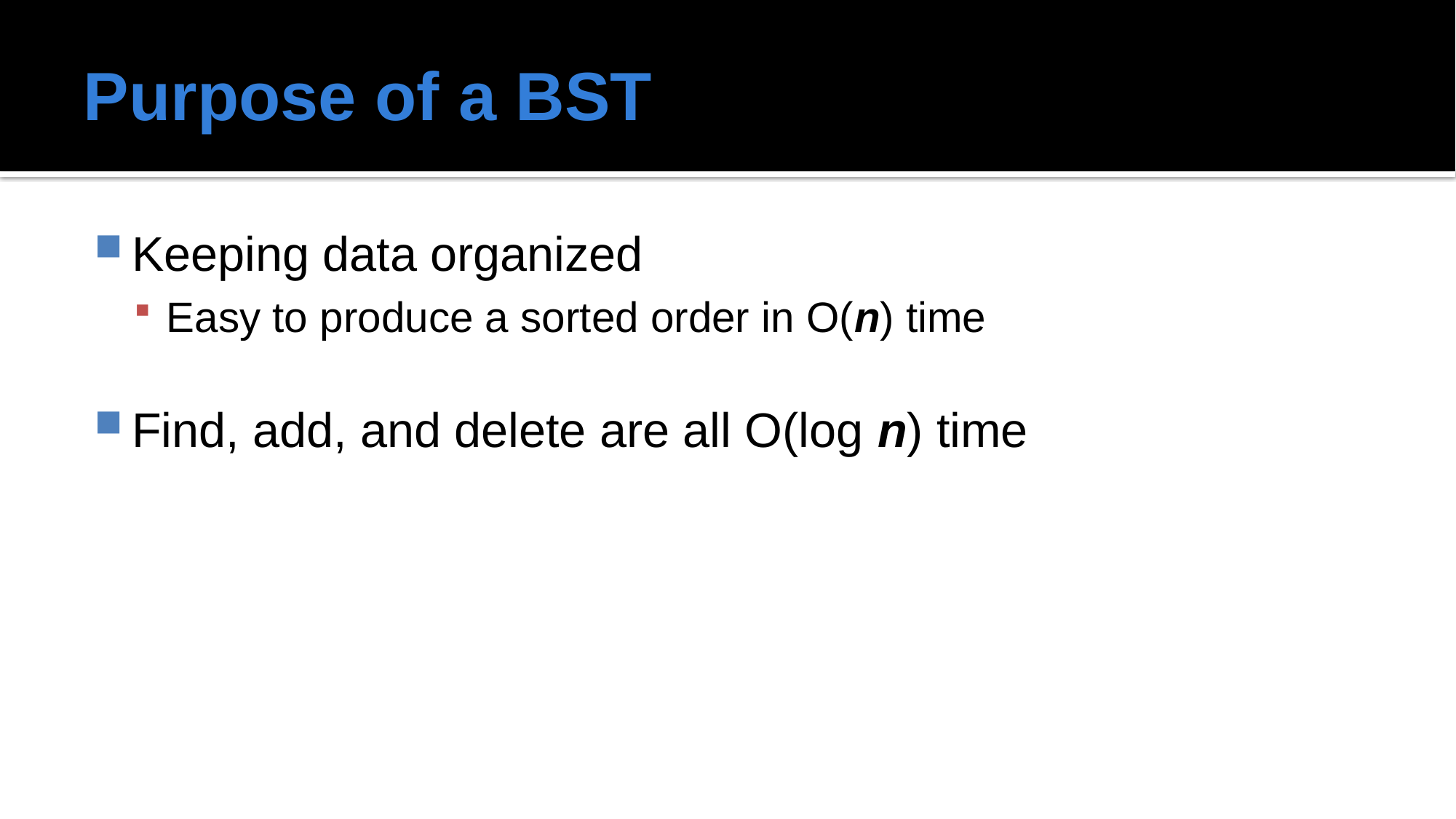

# Purpose of a BST
Keeping data organized
Easy to produce a sorted order in O(n) time

Find, add, and delete are all O(log n) time